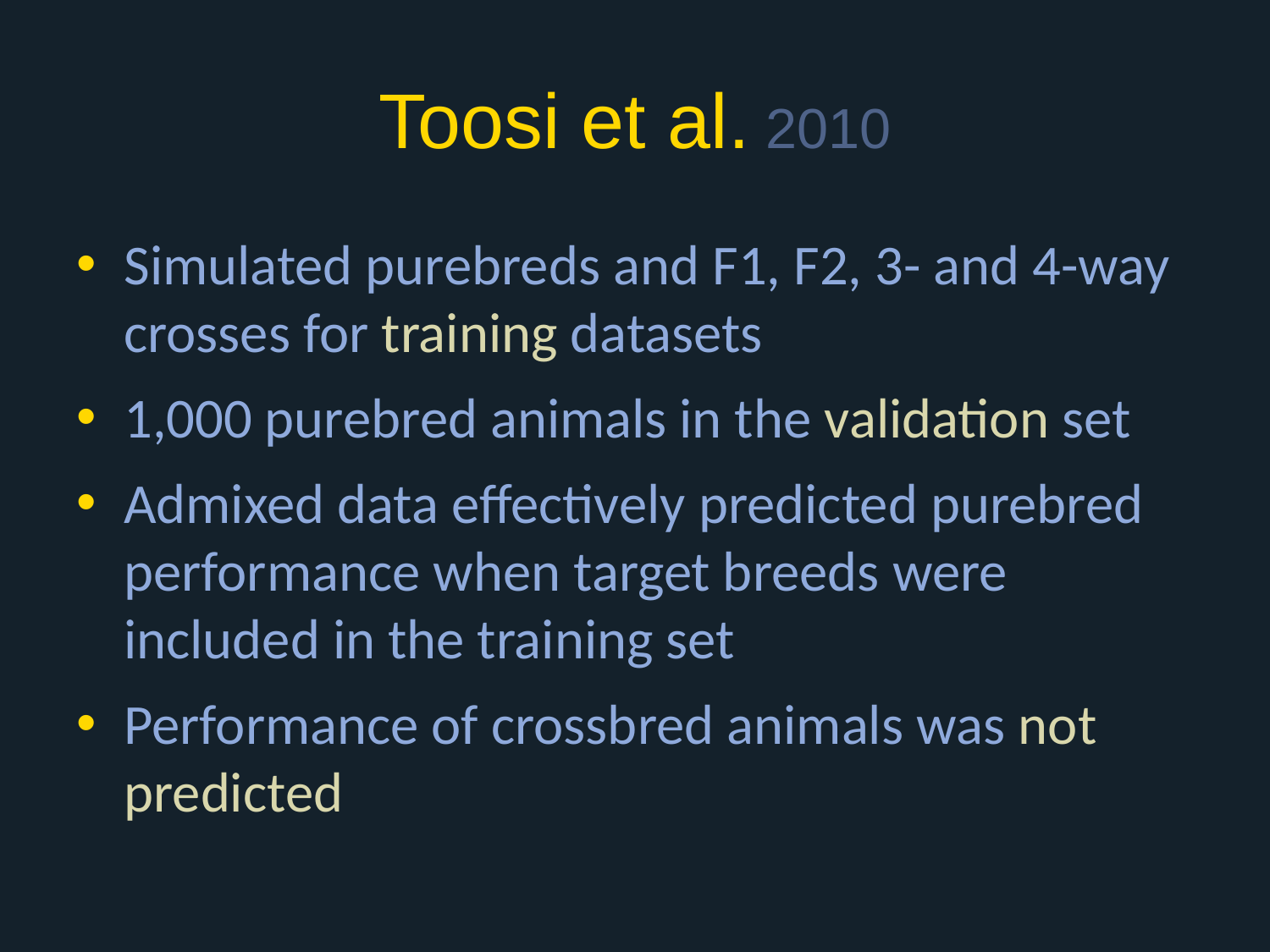

# Toosi et al. 2010
Simulated purebreds and F1, F2, 3- and 4-way crosses for training datasets
1,000 purebred animals in the validation set
Admixed data effectively predicted purebred performance when target breeds were included in the training set
Performance of crossbred animals was not predicted